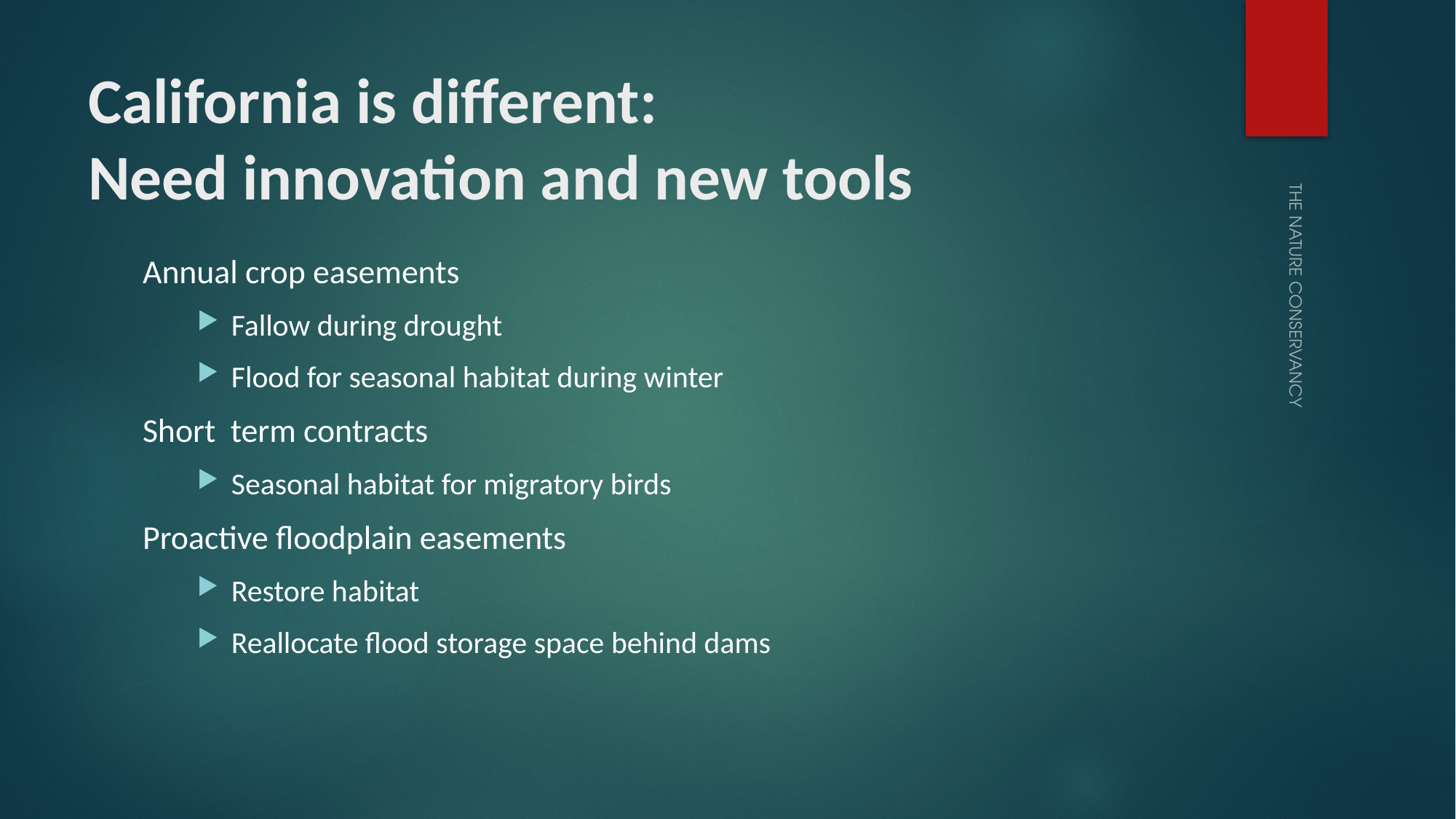

# California is different: Need innovation and new tools
Annual crop easements
Fallow during drought
Flood for seasonal habitat during winter
Short  term contracts
Seasonal habitat for migratory birds
Proactive floodplain easements
Restore habitat
Reallocate flood storage space behind dams
THE NATURE CONSERVANCY